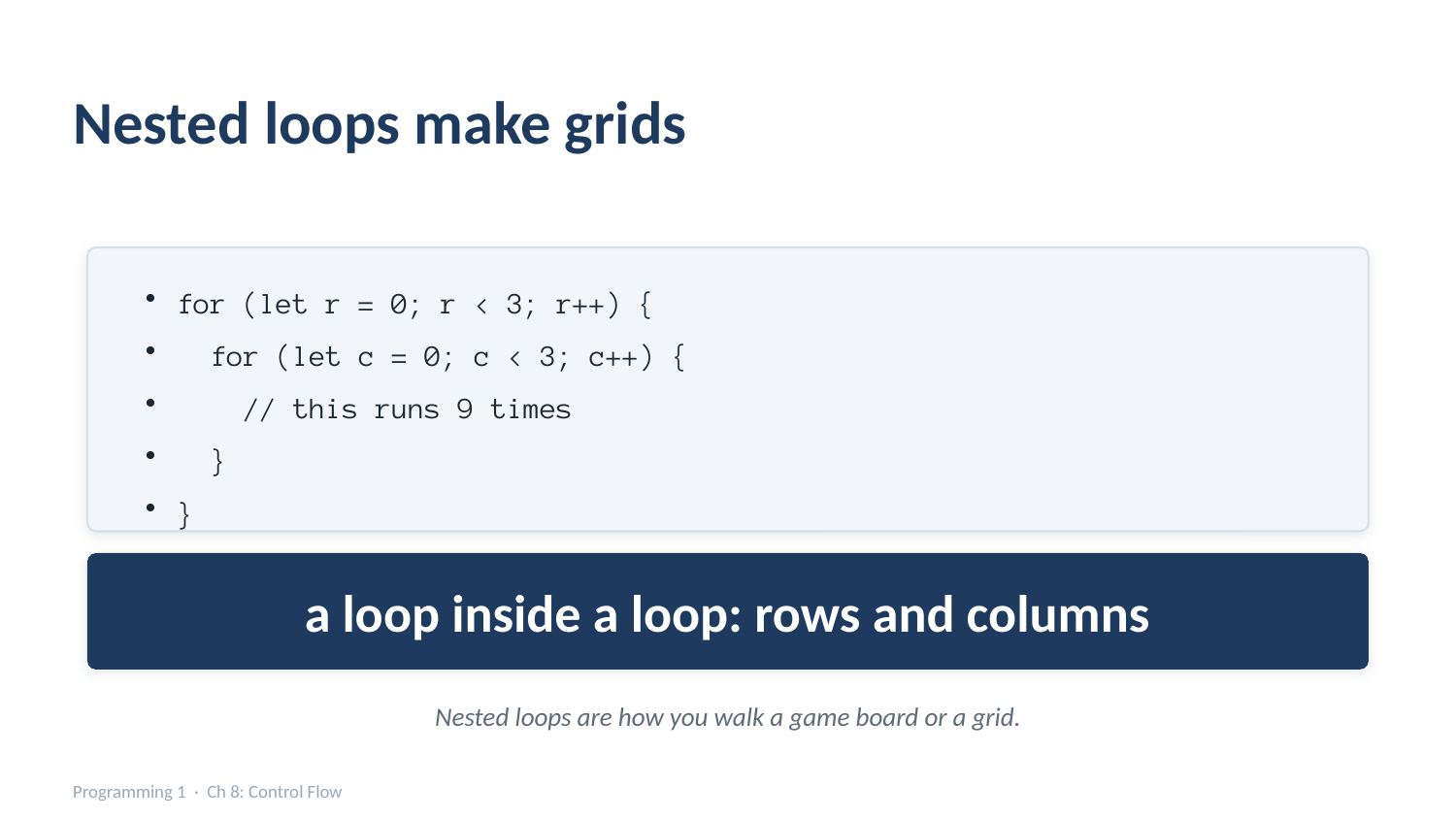

Nested loops make grids

for (let r = 0; r < 3; r++) {
  for (let c = 0; c < 3; c++) {
    // this runs 9 times
  }
}

a loop inside a loop: rows and columns
Nested loops are how you walk a game board or a grid.
Programming 1  ·  Ch 8: Control Flow